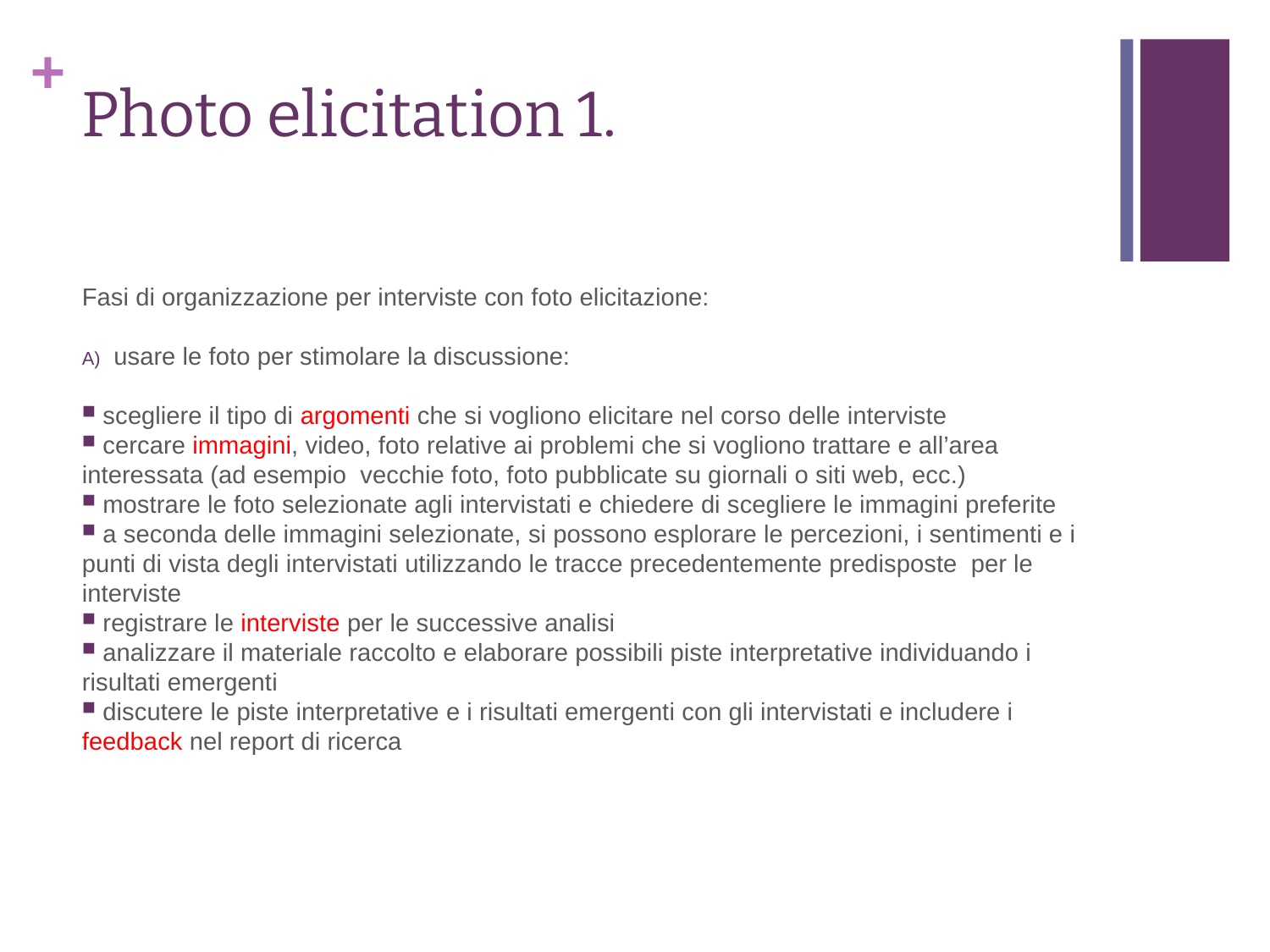

# Photo elicitation 1.
Fasi di organizzazione per interviste con foto elicitazione:

usare le foto per stimolare la discussione:

 scegliere il tipo di argomenti che si vogliono elicitare nel corso delle interviste
 cercare immagini, video, foto relative ai problemi che si vogliono trattare e all’area 	interessata (ad esempio  vecchie foto, foto pubblicate su giornali o siti web, ecc.)
 mostrare le foto selezionate agli intervistati e chiedere di scegliere le immagini preferite
 a seconda delle immagini selezionate, si possono esplorare le percezioni, i sentimenti e i 	punti di vista degli intervistati utilizzando le tracce precedentemente predisposte 	per le interviste
 registrare le interviste per le successive analisi
 analizzare il materiale raccolto e elaborare possibili piste interpretative individuando i 	risultati emergenti
 discutere le piste interpretative e i risultati emergenti con gli intervistati e includere i 	feedback nel report di ricerca